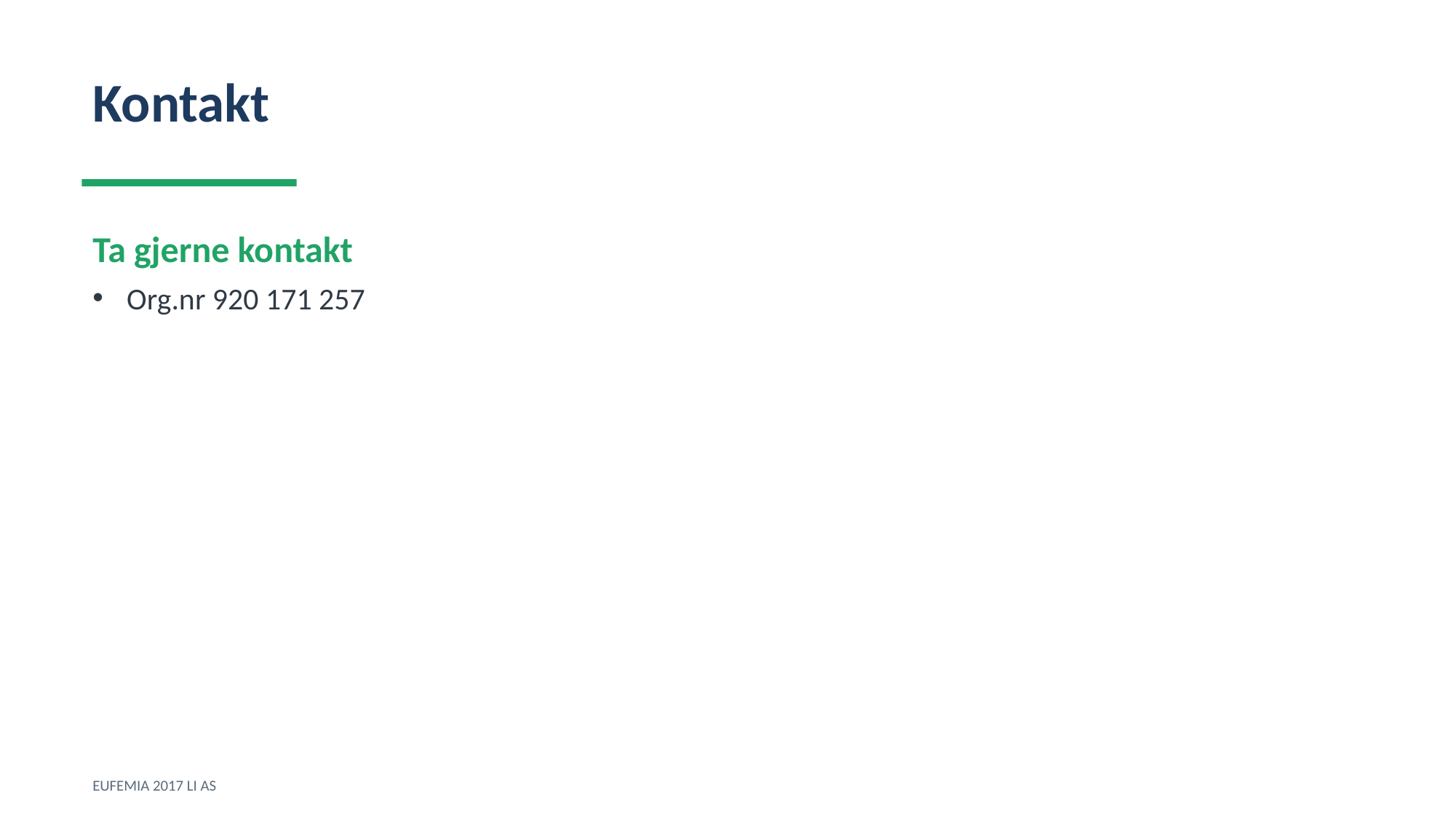

Kontakt

Ta gjerne kontakt
Org.nr 920 171 257
EUFEMIA 2017 LI AS